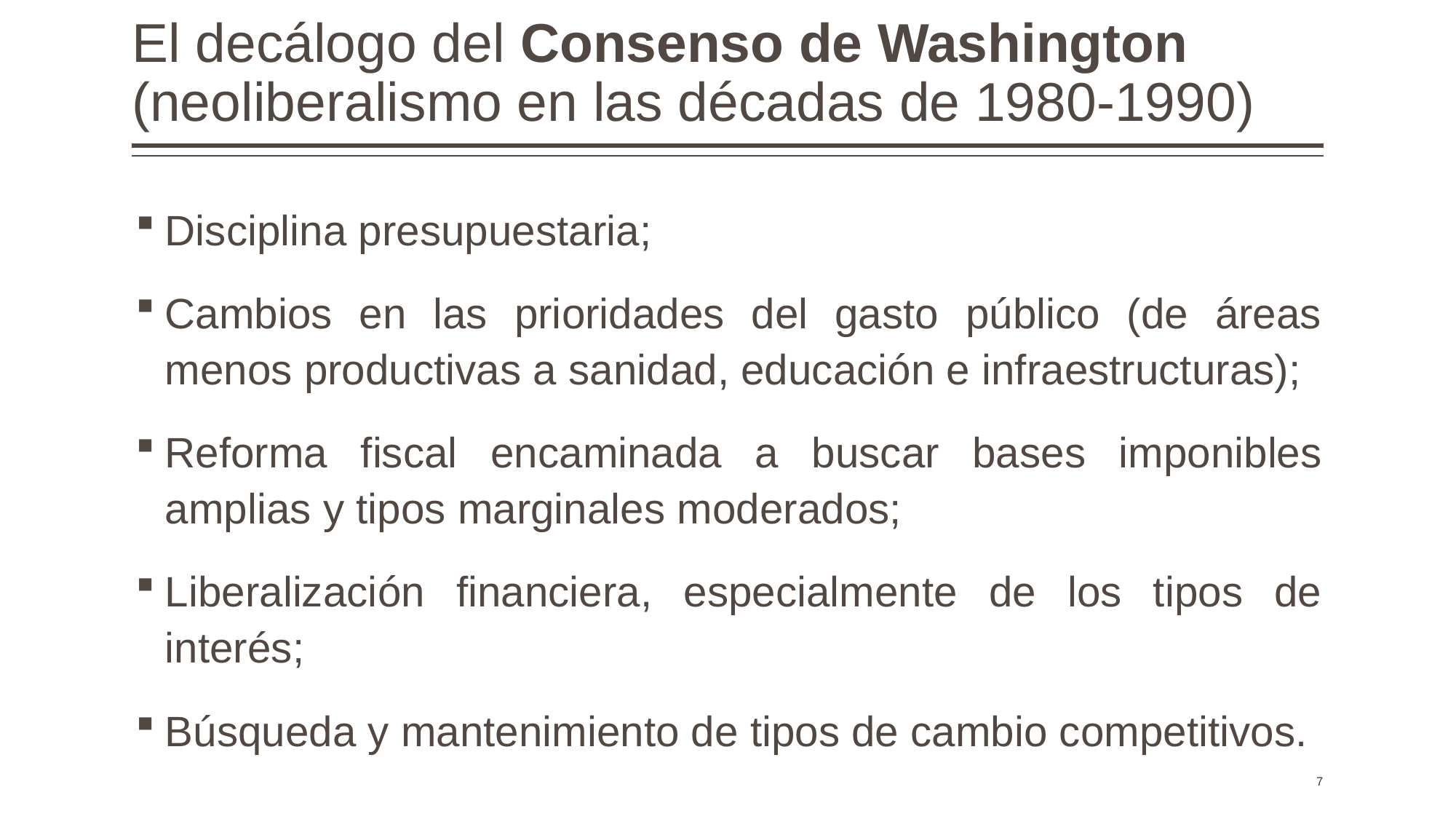

# El decálogo del Consenso de Washington (neoliberalismo en las décadas de 1980-1990)
Disciplina presupuestaria;
Cambios en las prioridades del gasto público (de áreas menos productivas a sanidad, educación e infraestructuras);
Reforma fiscal encaminada a buscar bases imponibles amplias y tipos marginales moderados;
Liberalización financiera, especialmente de los tipos de interés;
Búsqueda y mantenimiento de tipos de cambio competitivos.
7